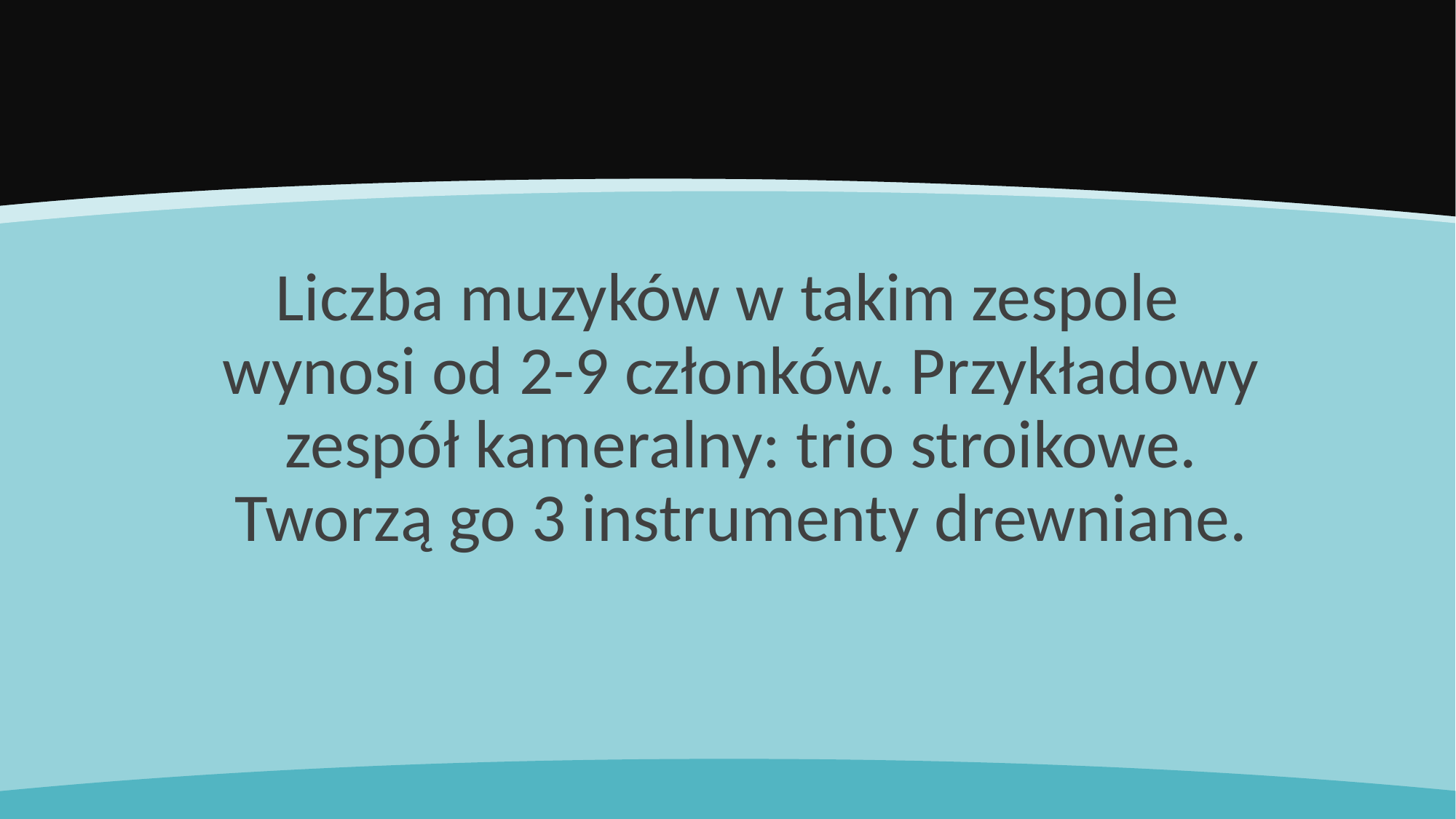

#
Liczba muzyków w takim zespole wynosi od 2-9 członków. Przykładowy zespół kameralny: trio stroikowe. Tworzą go 3 instrumenty drewniane.